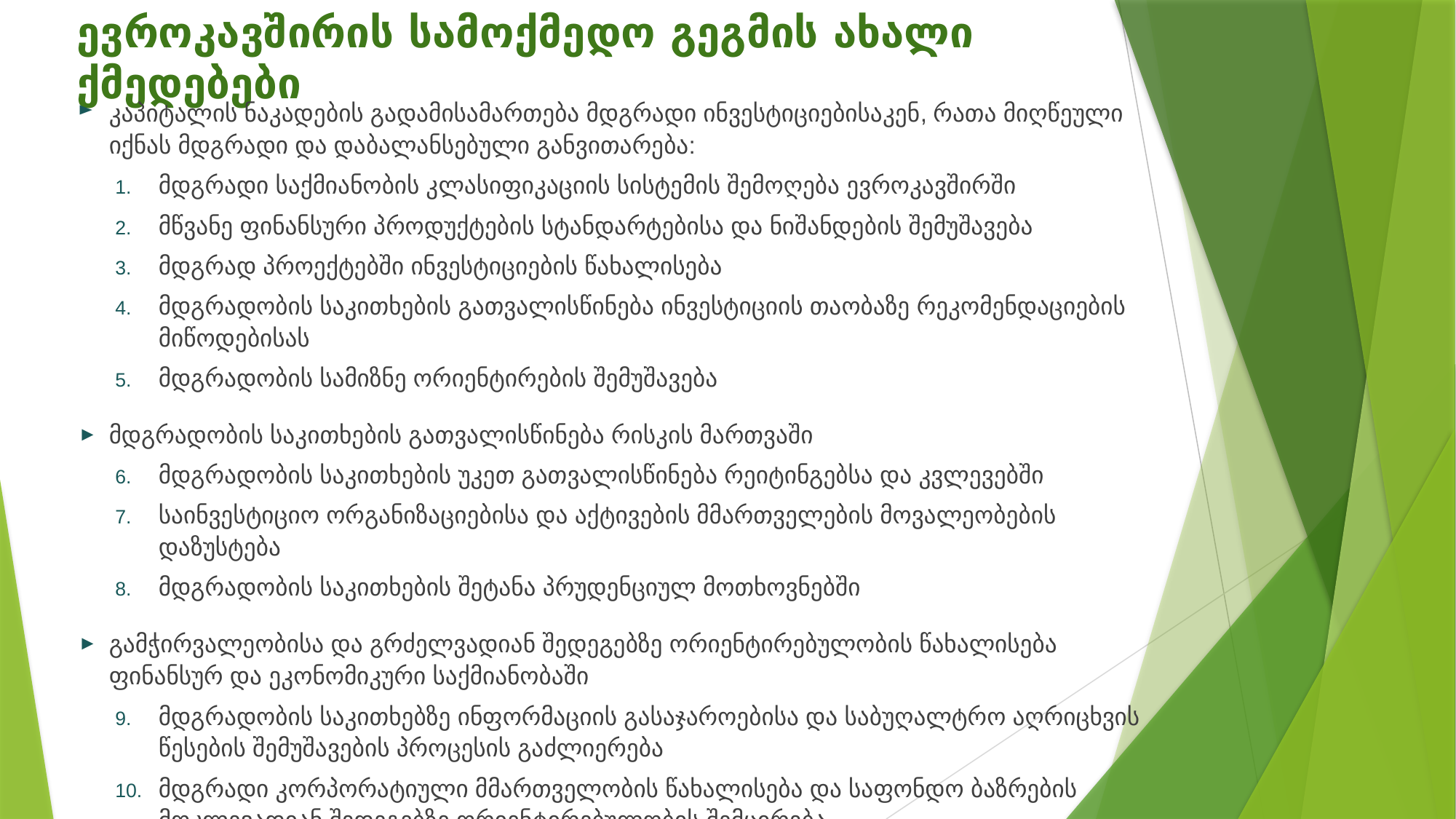

# ევროკავშირის სამოქმედო გეგმის ახალი ქმედებები
კაპიტალის ნაკადების გადამისამართება მდგრადი ინვესტიციებისაკენ, რათა მიღწეული იქნას მდგრადი და დაბალანსებული განვითარება:
მდგრადი საქმიანობის კლასიფიკაციის სისტემის შემოღება ევროკავშირში
მწვანე ფინანსური პროდუქტების სტანდარტებისა და ნიშანდების შემუშავება
მდგრად პროექტებში ინვესტიციების წახალისება
მდგრადობის საკითხების გათვალისწინება ინვესტიციის თაობაზე რეკომენდაციების მიწოდებისას
მდგრადობის სამიზნე ორიენტირების შემუშავება
მდგრადობის საკითხების გათვალისწინება რისკის მართვაში
მდგრადობის საკითხების უკეთ გათვალისწინება რეიტინგებსა და კვლევებში
საინვესტიციო ორგანიზაციებისა და აქტივების მმართველების მოვალეობების დაზუსტება
მდგრადობის საკითხების შეტანა პრუდენციულ მოთხოვნებში
გამჭირვალეობისა და გრძელვადიან შედეგებზე ორიენტირებულობის წახალისება ფინანსურ და ეკონომიკური საქმიანობაში
მდგრადობის საკითხებზე ინფორმაციის გასაჯაროებისა და საბუღალტრო აღრიცხვის წესების შემუშავების პროცესის გაძლიერება
მდგრადი კორპორატიული მმართველობის წახალისება და საფონდო ბაზრების მოკლევადიან შედეგებზე ორიენტირებულობის შემცირება